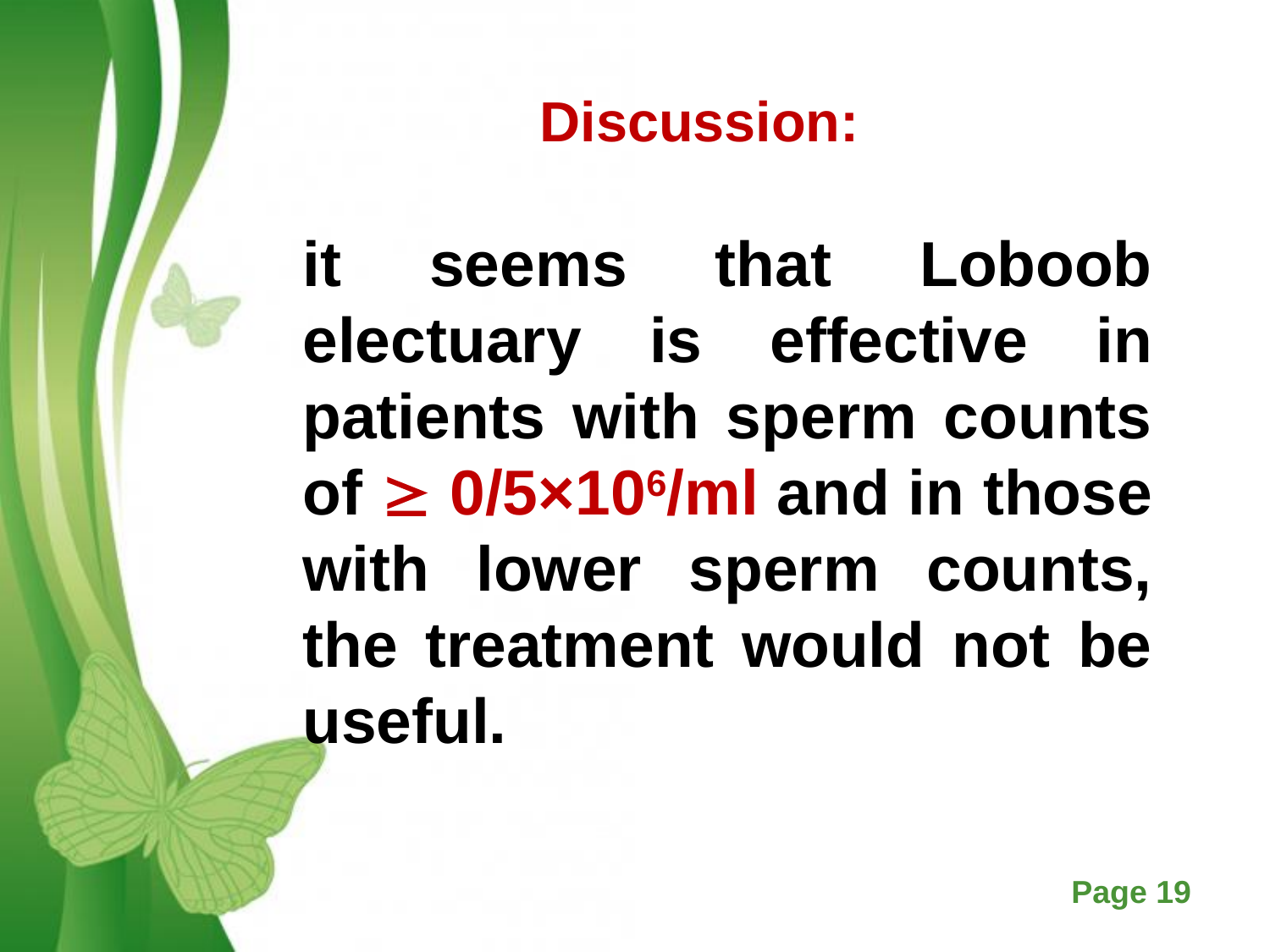

Discussion:

it seems that Loboob electuary is effective in patients with sperm counts of ≥ 0/5×106/ml and in those with lower sperm counts, the treatment would not be useful.